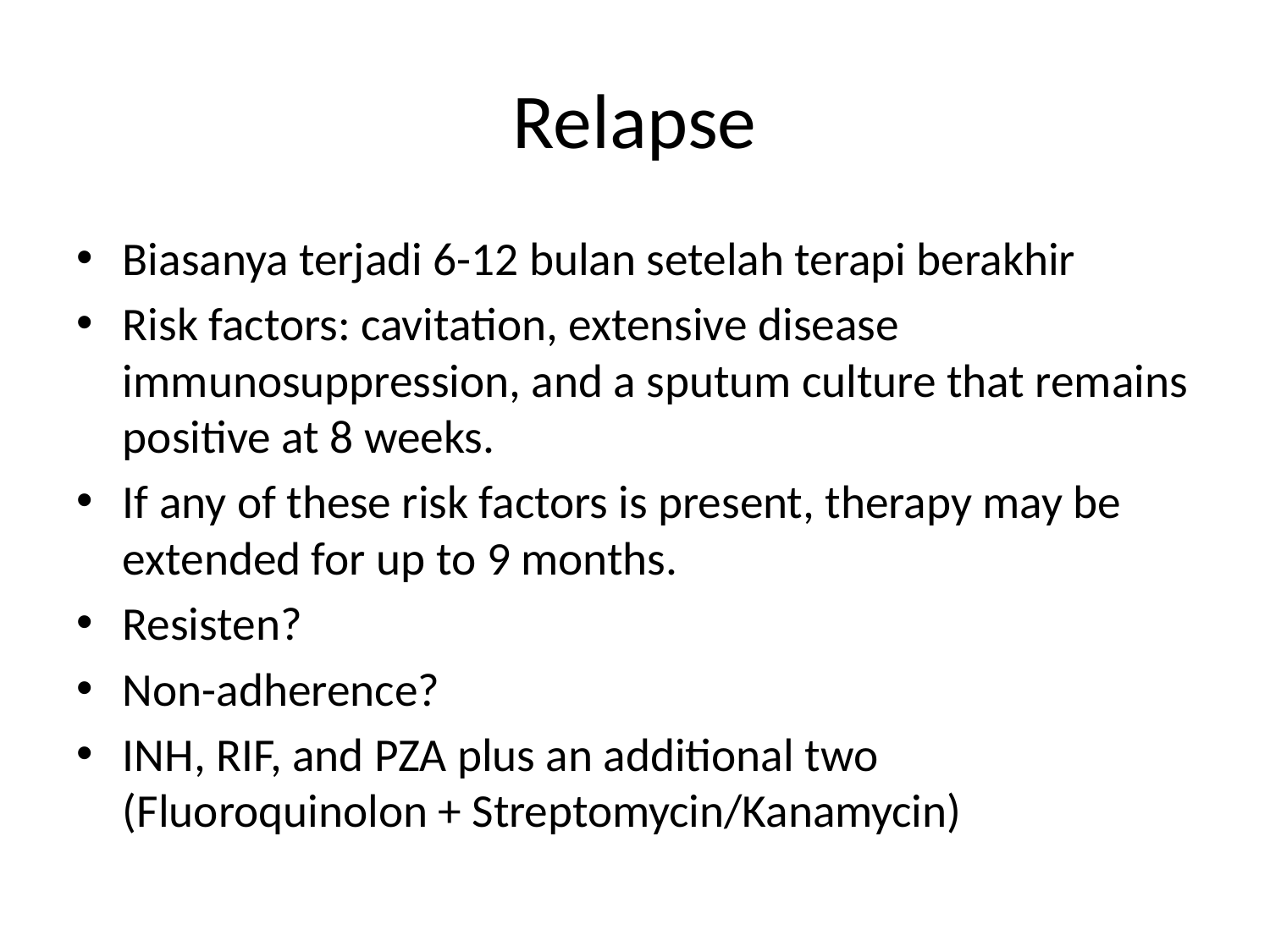

# Relapse
Biasanya terjadi 6-12 bulan setelah terapi berakhir
Risk factors: cavitation, extensive disease immunosuppression, and a sputum culture that remains positive at 8 weeks.
If any of these risk factors is present, therapy may be extended for up to 9 months.
Resisten?
Non-adherence?
INH, RIF, and PZA plus an additional two (Fluoroquinolon + Streptomycin/Kanamycin)